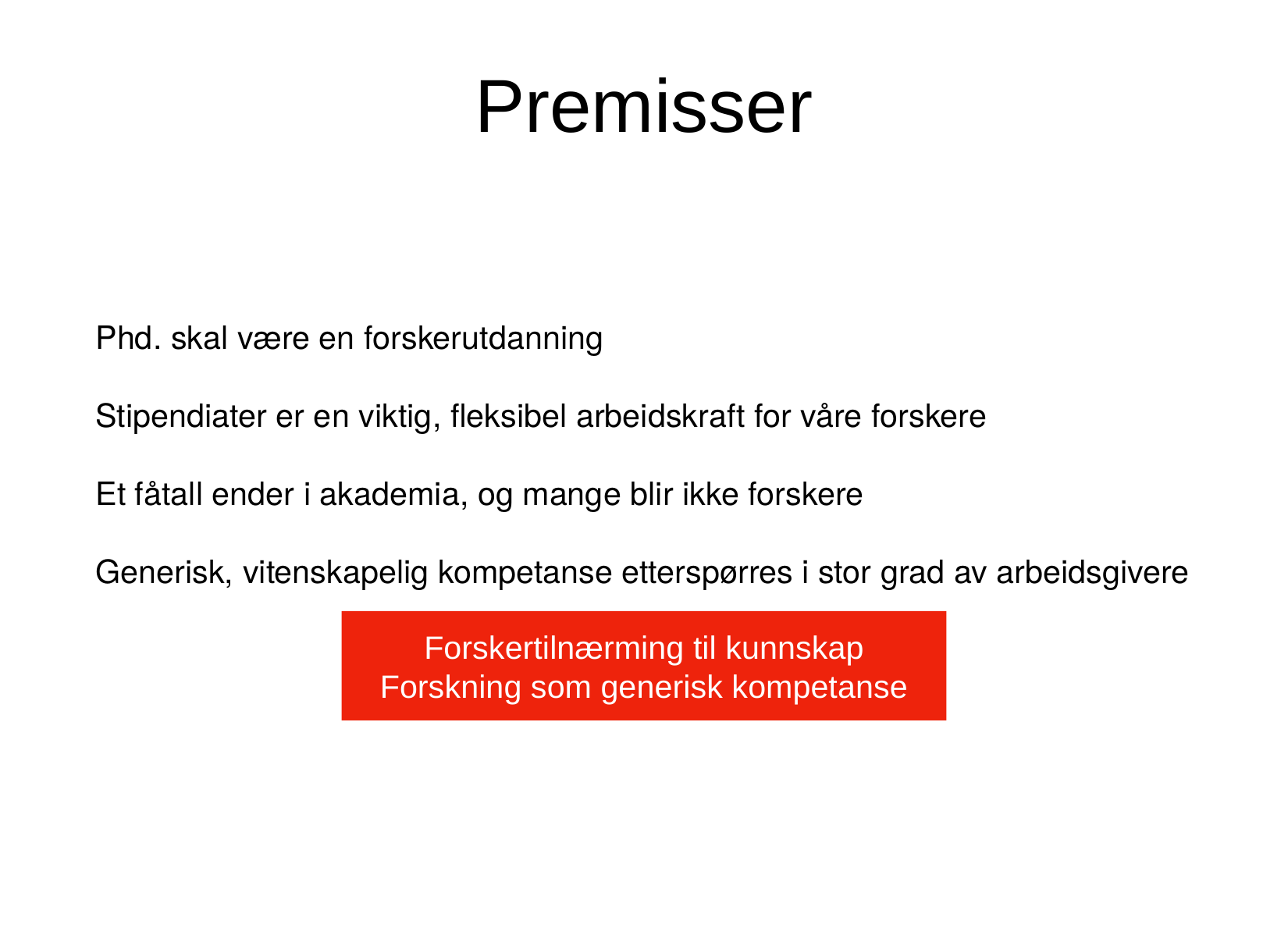

# Premisser
Phd. skal være en forskerutdanning
Stipendiater er en viktig, fleksibel arbeidskraft for våre forskere
Et fåtall ender i akademia, og mange blir ikke forskere
Generisk, vitenskapelig kompetanse etterspørres i stor grad av arbeidsgivere
Forskertilnærming til kunnskap
Forskning som generisk kompetanse